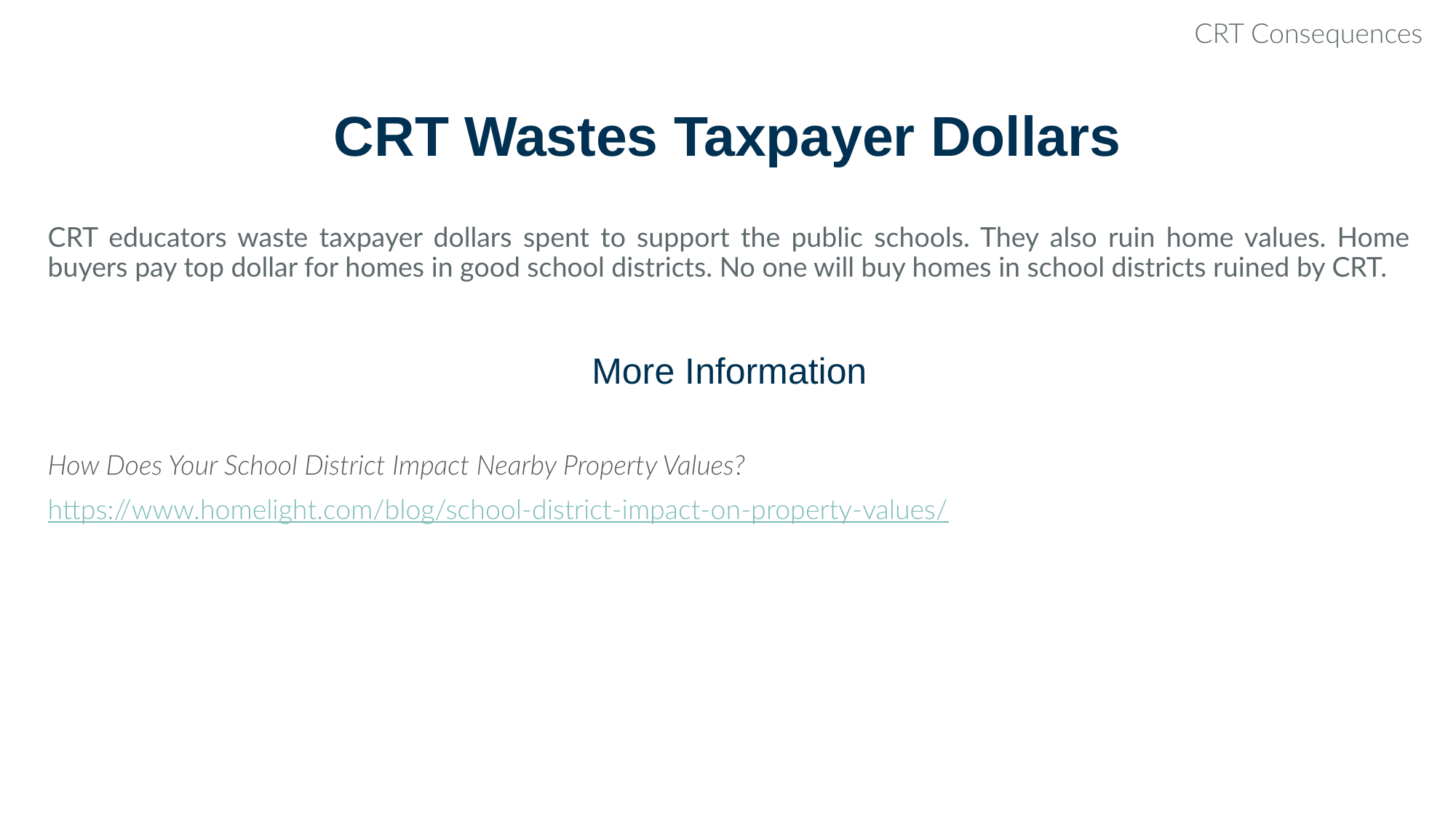

CRT Consequences
# CRT Wastes Taxpayer Dollars
CRT educators waste taxpayer dollars spent to support the public schools. They also ruin home values. Home buyers pay top dollar for homes in good school districts. No one will buy homes in school districts ruined by CRT.

More Information

How Does Your School District Impact Nearby Property Values?
https://www.homelight.com/blog/school-district-impact-on-property-values/